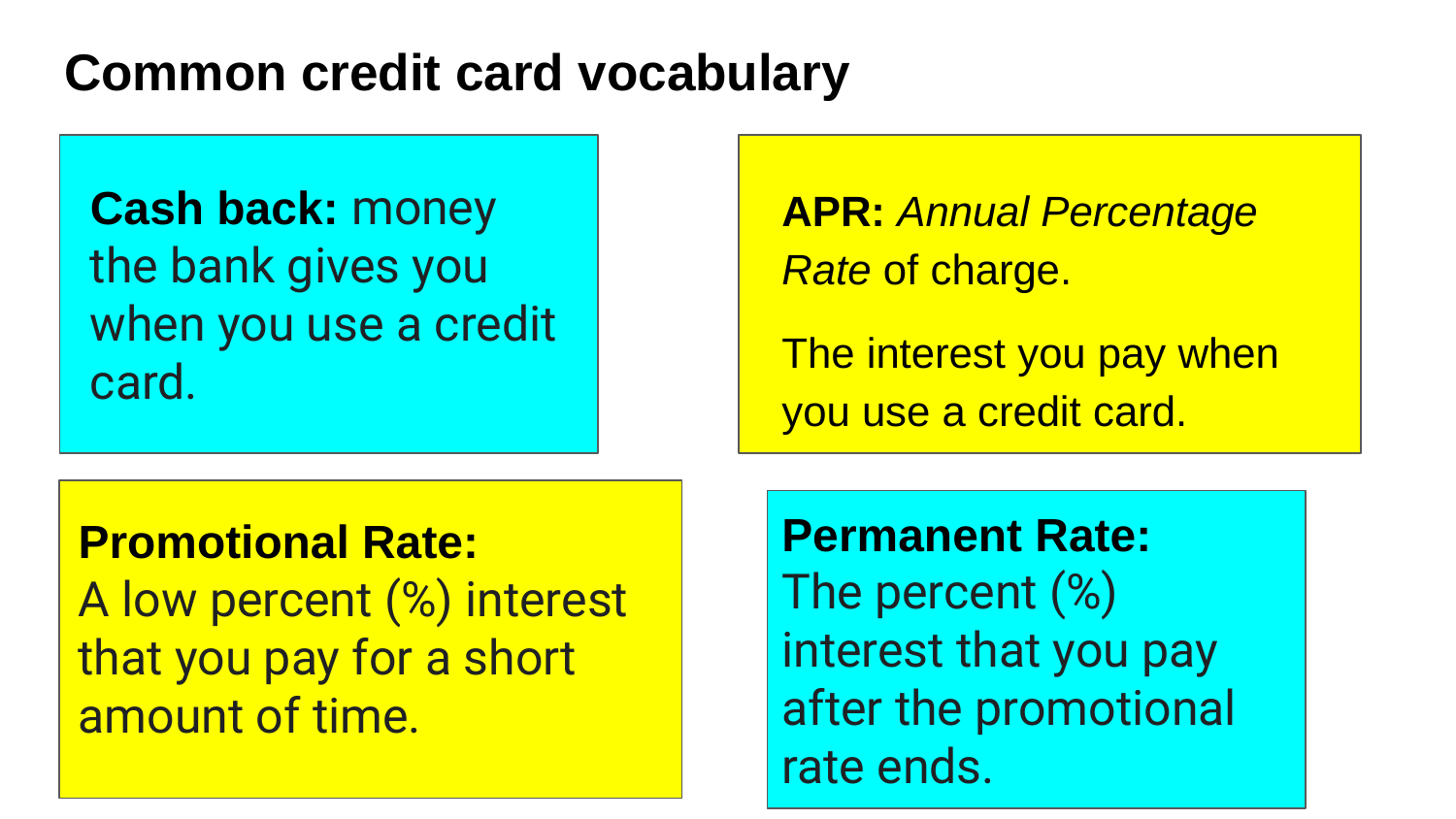

# Common credit card vocabulary

Cash back: money the bank gives you when you use a credit card.
APR: Annual Percentage Rate of charge.
The interest you pay when you use a credit card.

Permanent Rate:
The percent (%) interest that you pay after the promotional rate ends.
Promotional Rate:
A low percent (%) interest that you pay for a short amount of time.